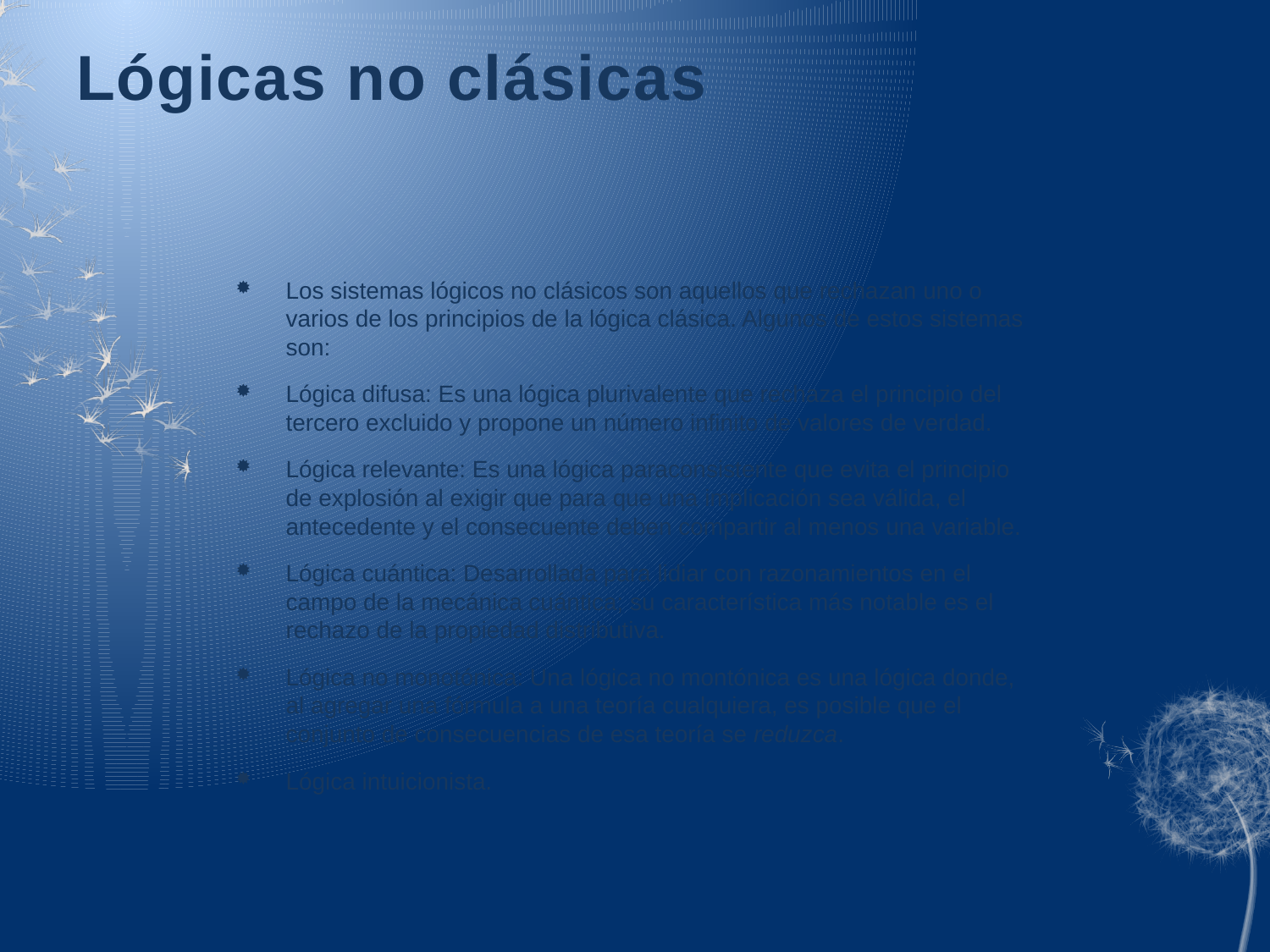

# Lógicas no clásicas
Los sistemas lógicos no clásicos son aquellos que rechazan uno o varios de los principios de la lógica clásica. Algunos de estos sistemas son:
Lógica difusa: Es una lógica plurivalente que rechaza el principio del tercero excluido y propone un número infinito de valores de verdad.
Lógica relevante: Es una lógica paraconsistente que evita el principio de explosión al exigir que para que una implicación sea válida, el antecedente y el consecuente deben compartir al menos una variable.
Lógica cuántica: Desarrollada para lidiar con razonamientos en el campo de la mecánica cuántica; su característica más notable es el rechazo de la propiedad distributiva.
Lógica no monotónica: Una lógica no montónica es una lógica donde, al agregar una fórmula a una teoría cualquiera, es posible que el conjunto de consecuencias de esa teoría se reduzca.
Lógica intuicionista.